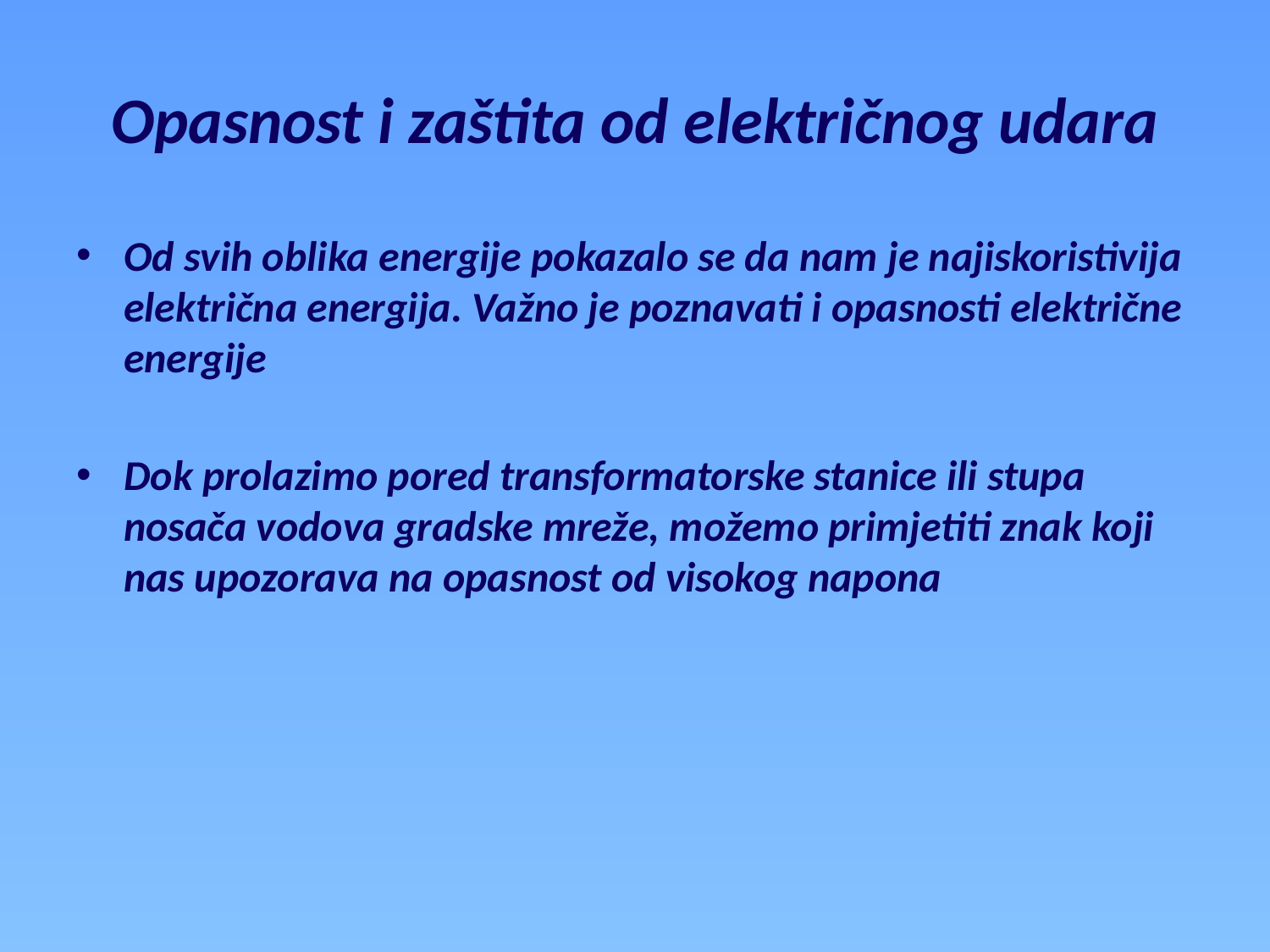

# Opasnost i zaštita od električnog udara
Od svih oblika energije pokazalo se da nam je najiskoristivija električna energija. Važno je poznavati i opasnosti električne energije

Dok prolazimo pored transformatorske stanice ili stupa nosača vodova gradske mreže, možemo primjetiti znak koji nas upozorava na opasnost od visokog napona